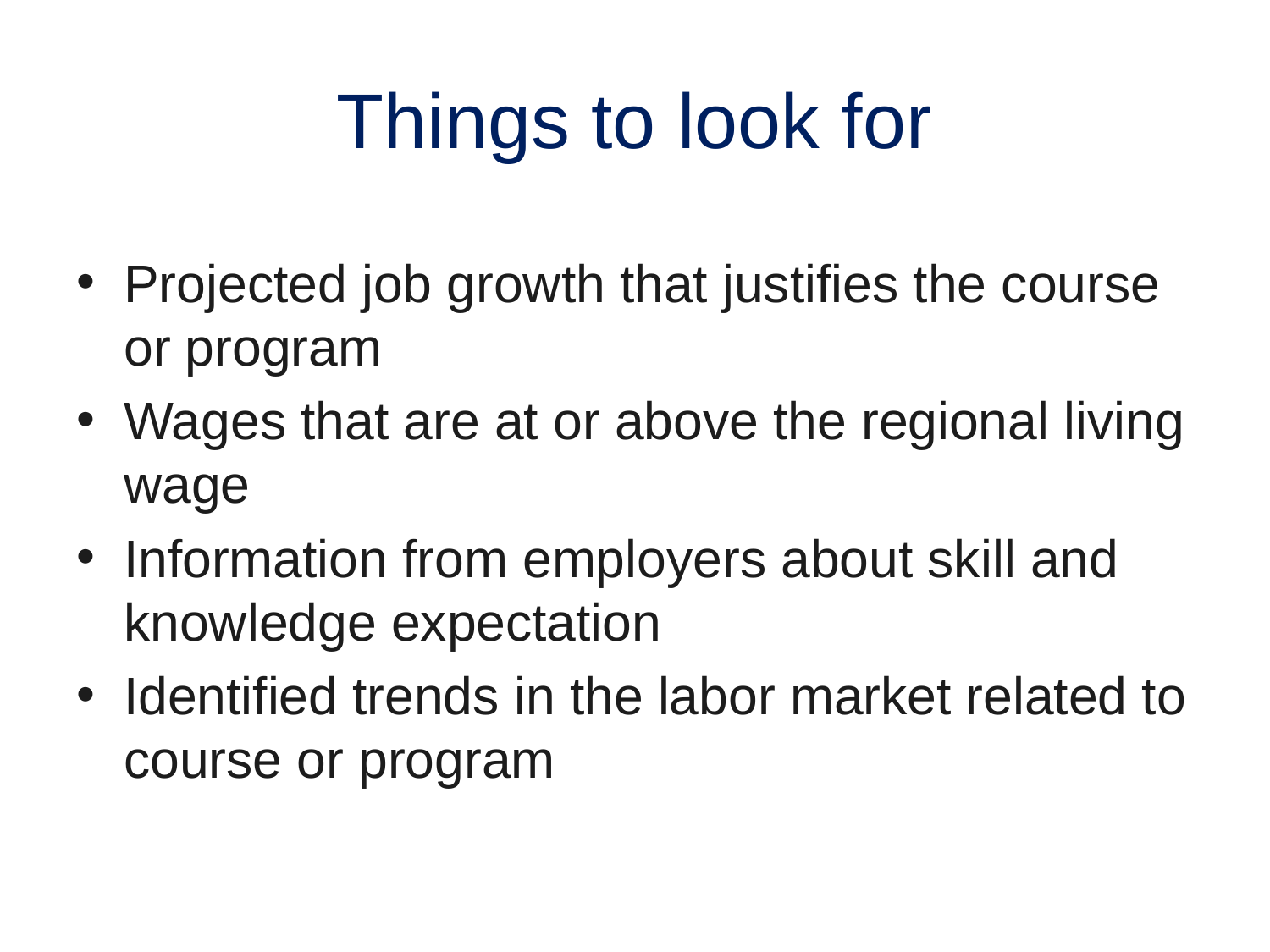

# Things to look for
Projected job growth that justifies the course or program
Wages that are at or above the regional living wage
Information from employers about skill and knowledge expectation
Identified trends in the labor market related to course or program